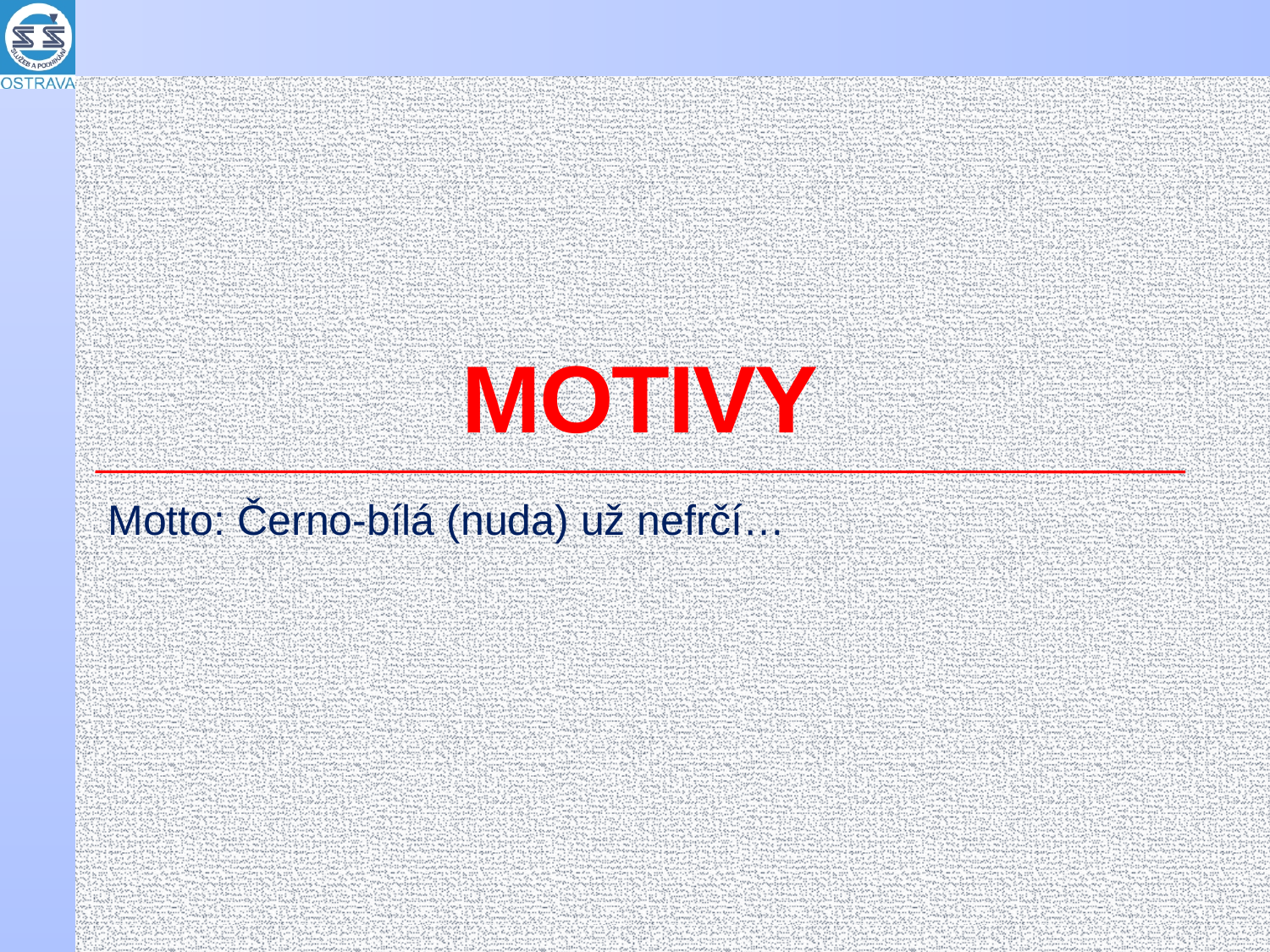

# MOTIVY
Motto: Černo-bílá (nuda) už nefrčí…